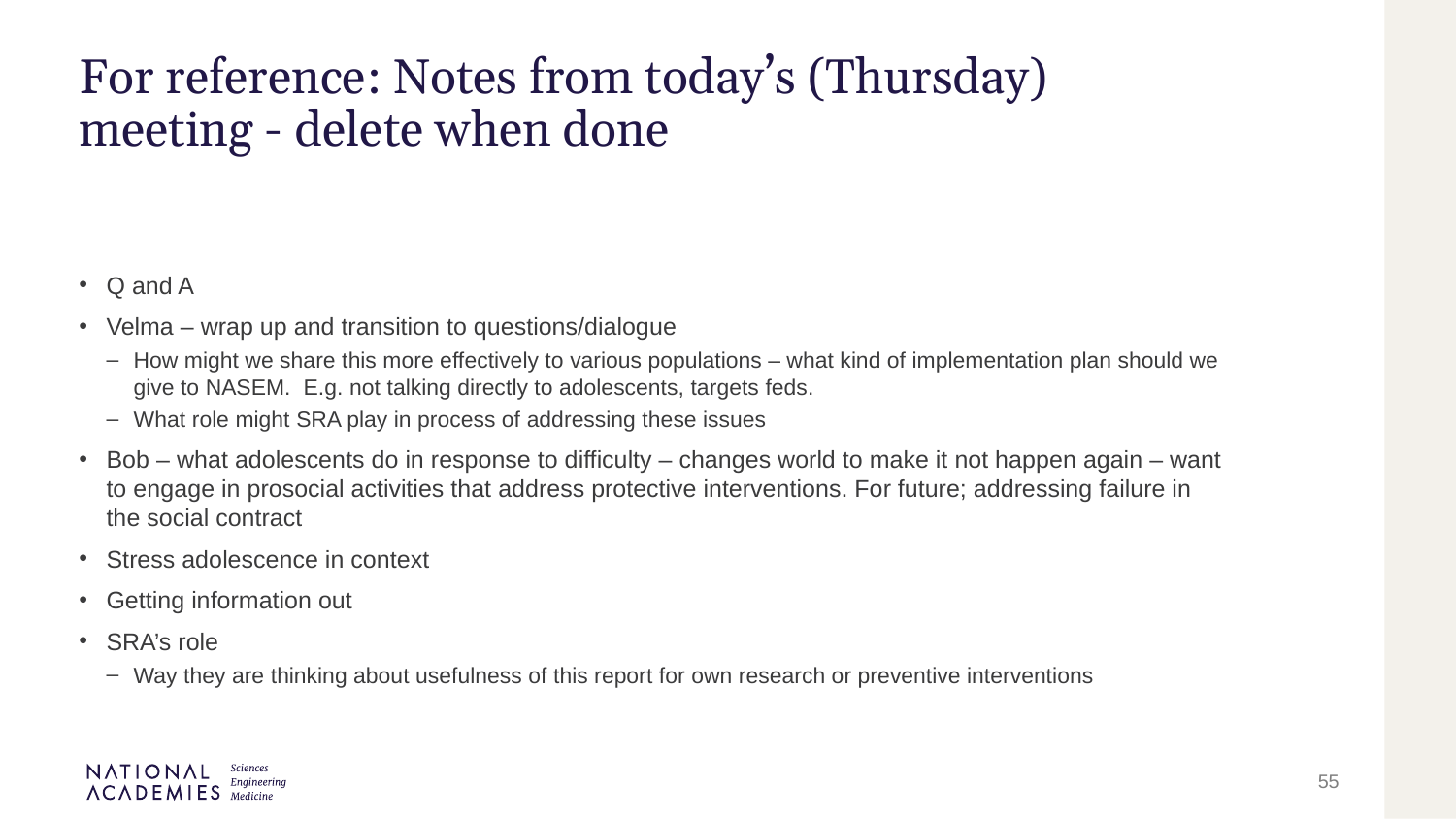

# For reference: Notes from today’s (Thursday) meeting - delete when done
Q and A
Velma – wrap up and transition to questions/dialogue
How might we share this more effectively to various populations – what kind of implementation plan should we give to NASEM.  E.g. not talking directly to adolescents, targets feds.
What role might SRA play in process of addressing these issues
Bob – what adolescents do in response to difficulty – changes world to make it not happen again – want to engage in prosocial activities that address protective interventions. For future; addressing failure in the social contract
Stress adolescence in context
Getting information out
SRA’s role
Way they are thinking about usefulness of this report for own research or preventive interventions
55